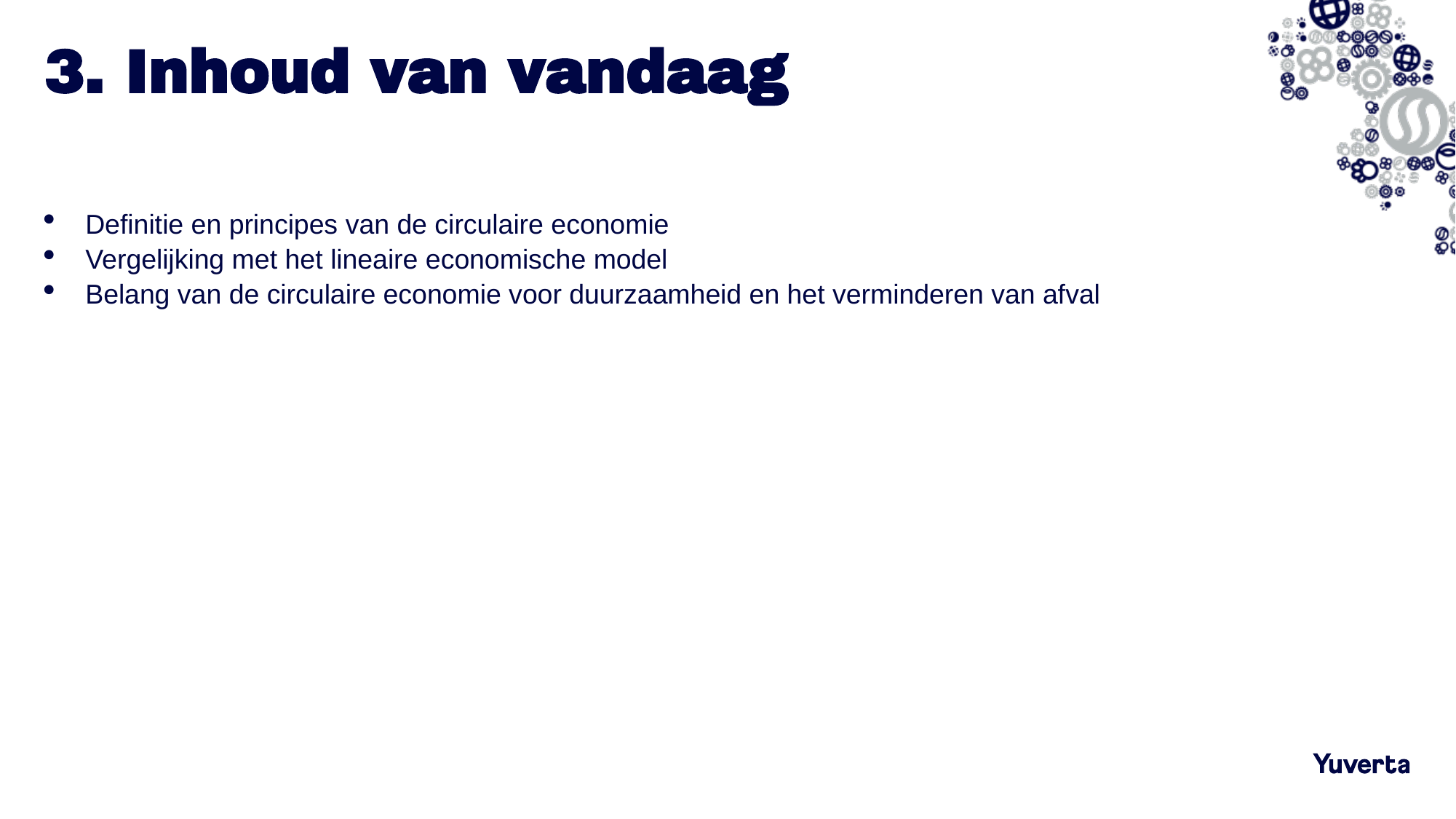

# 3. Inhoud van vandaag
Definitie en principes van de circulaire economie
Vergelijking met het lineaire economische model
Belang van de circulaire economie voor duurzaamheid en het verminderen van afval